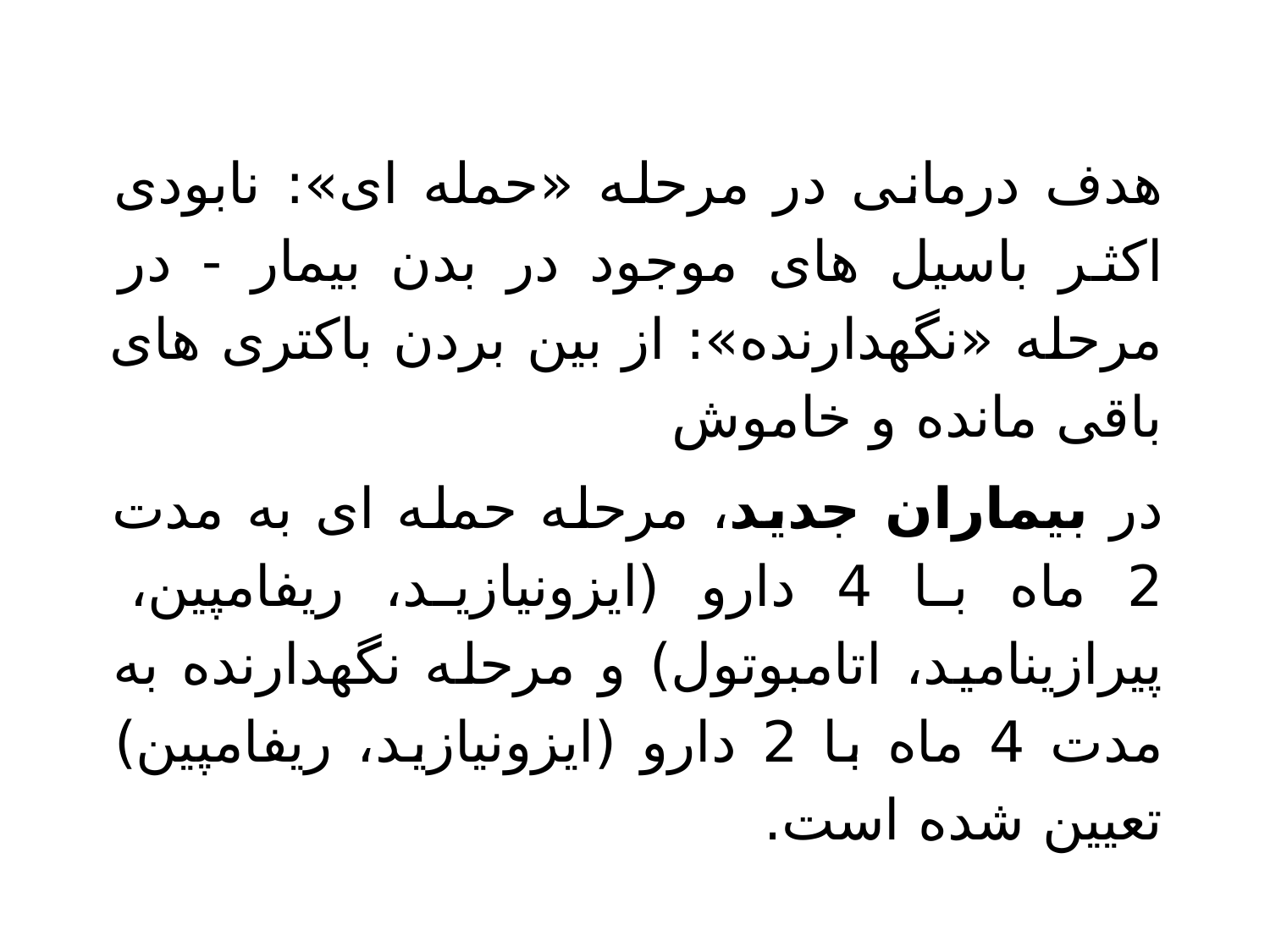

هدف درمانی در مرحله «حمله ای»: نابودی اکثر باسیل های موجود در بدن بیمار - در مرحله «نگهدارنده»: از بین بردن باکتری های باقی مانده و خاموش
در بیماران جدید، مرحله حمله ای به مدت 2 ماه با 4 دارو (ایزونیازید، ریفامپین، پیرازینامید، اتامبوتول) و مرحله نگهدارنده به مدت 4 ماه با 2 دارو (ایزونیازید، ریفامپین) تعیین شده است.